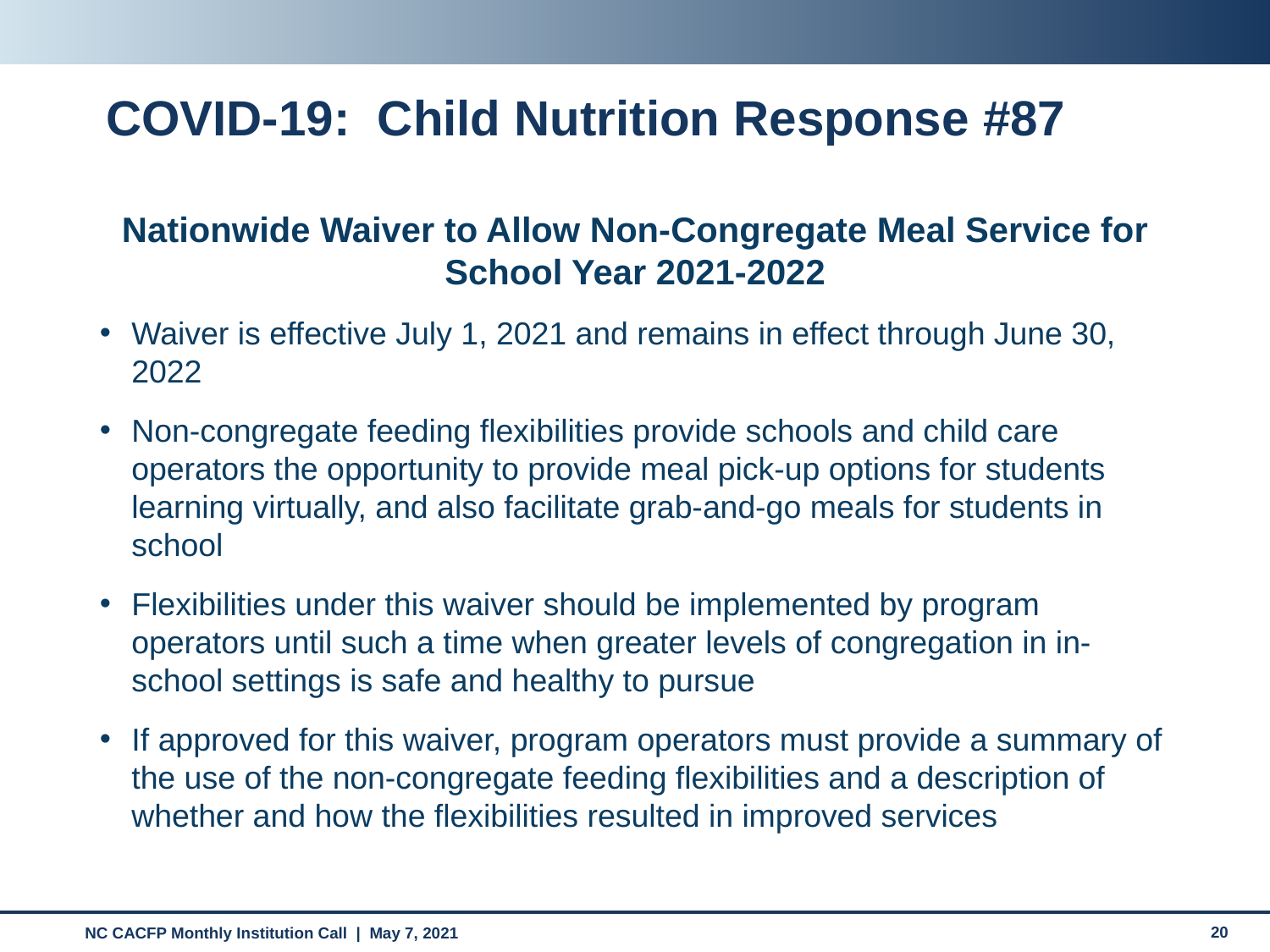

# COVID-19:  Child Nutrition Response #87
Nationwide Waiver to Allow Non-Congregate Meal Service for School Year 2021-2022
Waiver is effective July 1, 2021 and remains in effect through June 30, 2022
Non-congregate feeding flexibilities provide schools and child care operators the opportunity to provide meal pick-up options for students learning virtually, and also facilitate grab-and-go meals for students in school
Flexibilities under this waiver should be implemented by program operators until such a time when greater levels of congregation in in-school settings is safe and healthy to pursue
If approved for this waiver, program operators must provide a summary of the use of the non-congregate feeding flexibilities and a description of whether and how the flexibilities resulted in improved services